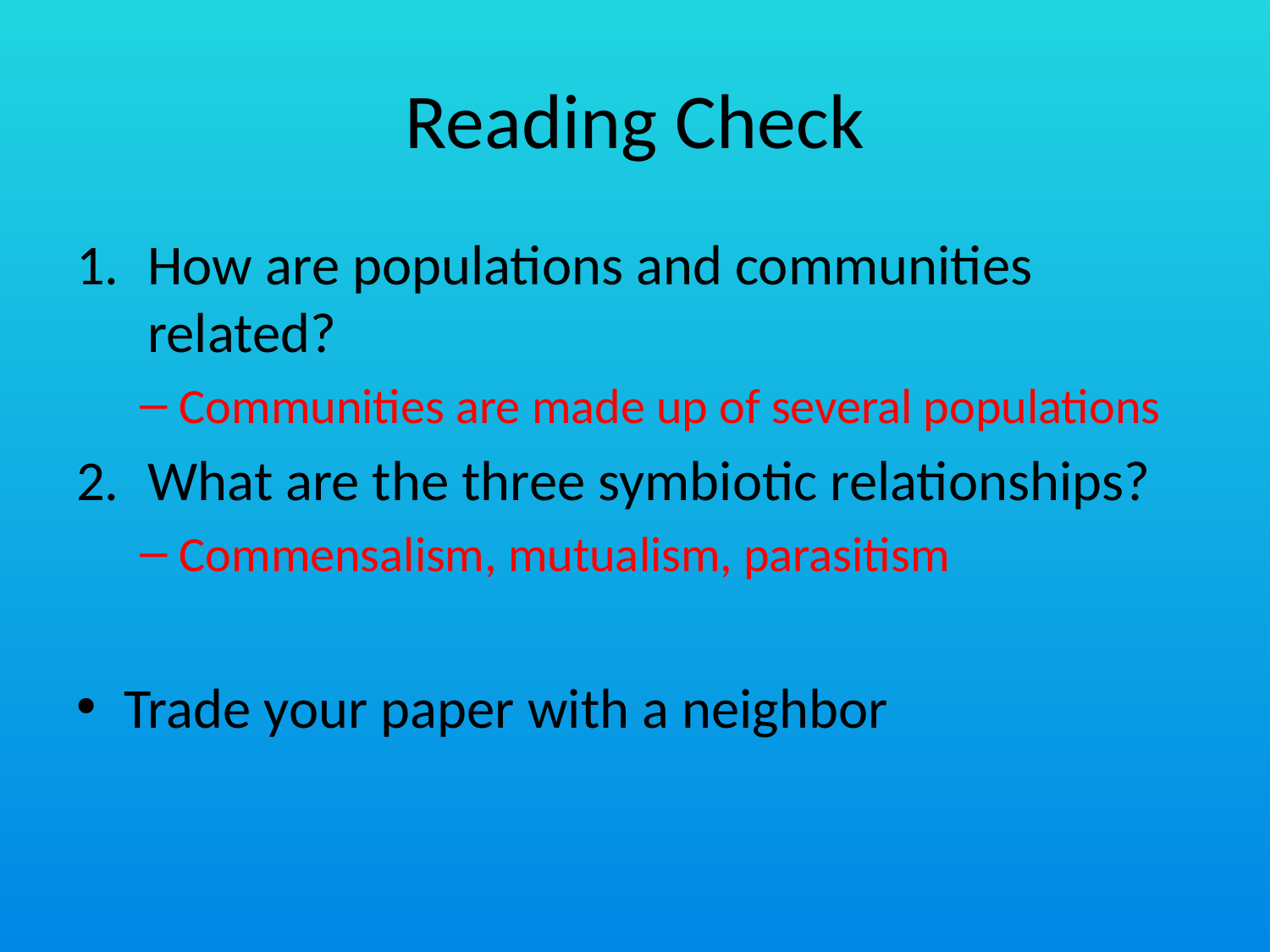

# Reading Check
How are populations and communities related?
Communities are made up of several populations
What are the three symbiotic relationships?
Commensalism, mutualism, parasitism

Trade your paper with a neighbor